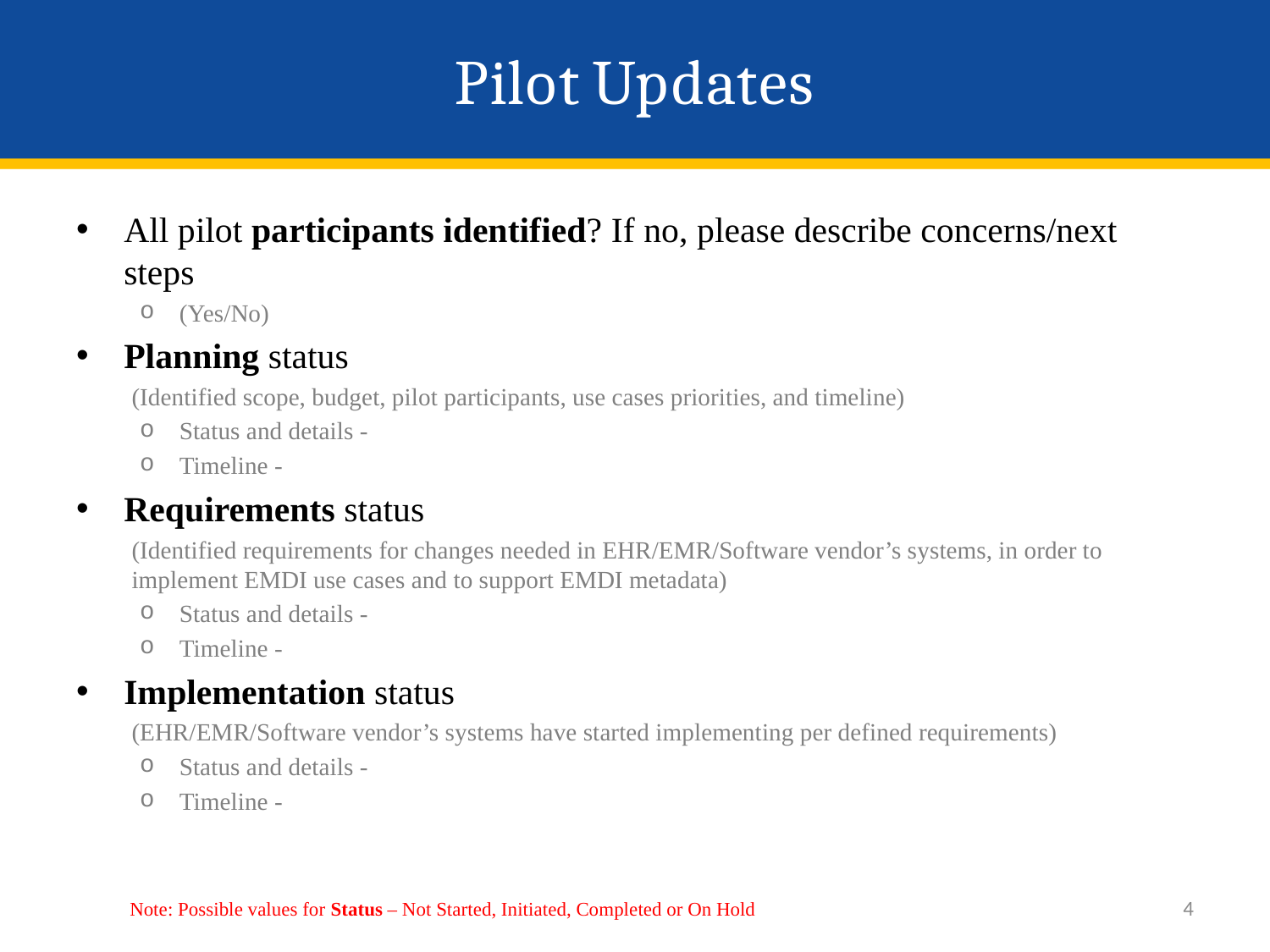

# Pilot Updates
All pilot participants identified? If no, please describe concerns/next steps
(Yes/No)
Planning status
(Identified scope, budget, pilot participants, use cases priorities, and timeline)
Status and details -
Timeline -
Requirements status
(Identified requirements for changes needed in EHR/EMR/Software vendor’s systems, in order to implement EMDI use cases and to support EMDI metadata)
Status and details -
Timeline -
Implementation status
(EHR/EMR/Software vendor’s systems have started implementing per defined requirements)
Status and details -
Timeline -
4
Note: Possible values for Status – Not Started, Initiated, Completed or On Hold